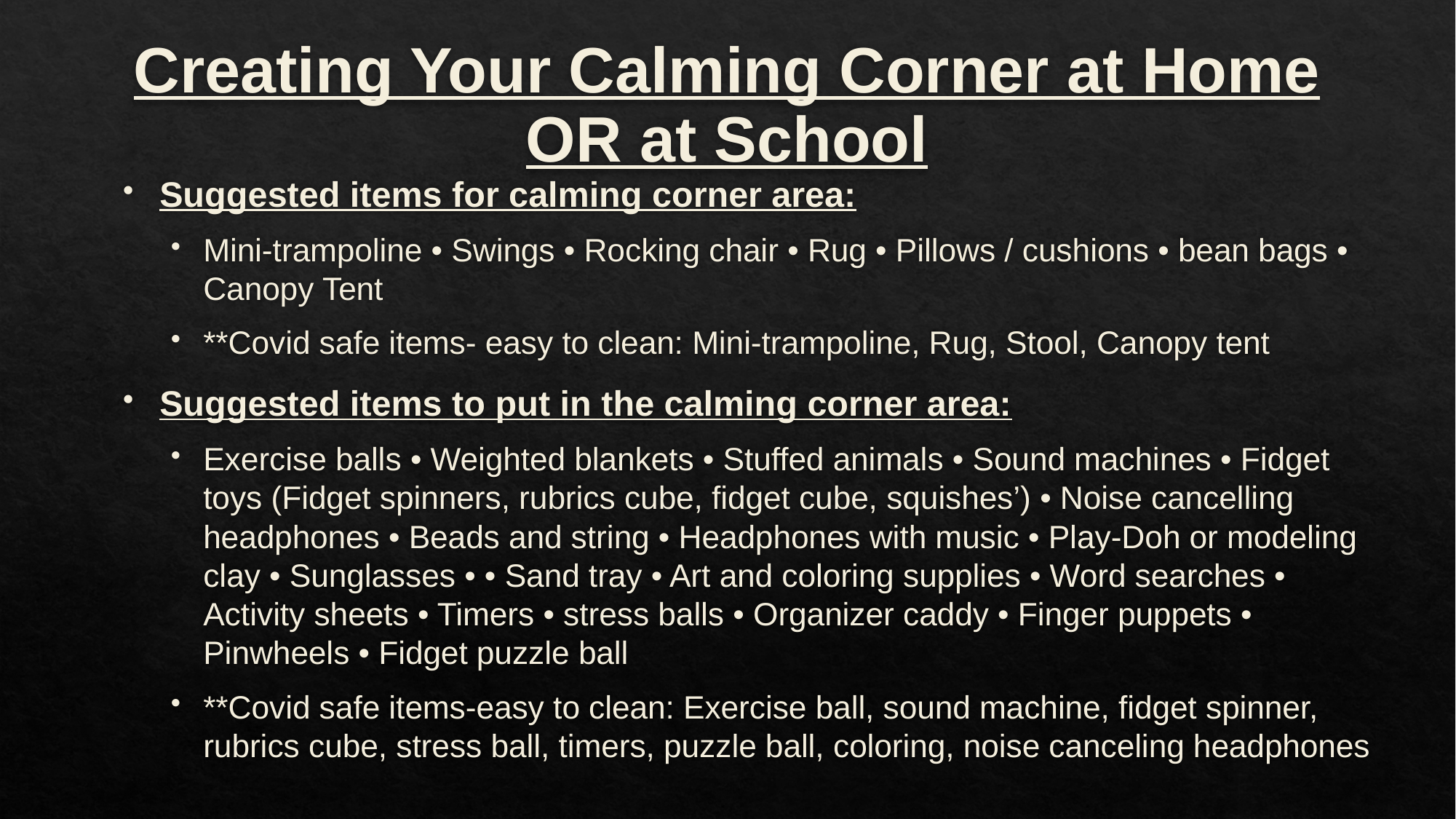

# Creating Your Calming Corner at Home OR at School
Suggested items for calming corner area:
Mini-trampoline • Swings • Rocking chair • Rug • Pillows / cushions • bean bags • Canopy Tent
**Covid safe items- easy to clean: Mini-trampoline, Rug, Stool, Canopy tent
Suggested items to put in the calming corner area:
Exercise balls • Weighted blankets • Stuffed animals • Sound machines • Fidget toys (Fidget spinners, rubrics cube, fidget cube, squishes’) • Noise cancelling headphones • Beads and string • Headphones with music • Play-Doh or modeling clay • Sunglasses • • Sand tray • Art and coloring supplies • Word searches • Activity sheets • Timers • stress balls • Organizer caddy • Finger puppets • Pinwheels • Fidget puzzle ball
**Covid safe items-easy to clean: Exercise ball, sound machine, fidget spinner, rubrics cube, stress ball, timers, puzzle ball, coloring, noise canceling headphones